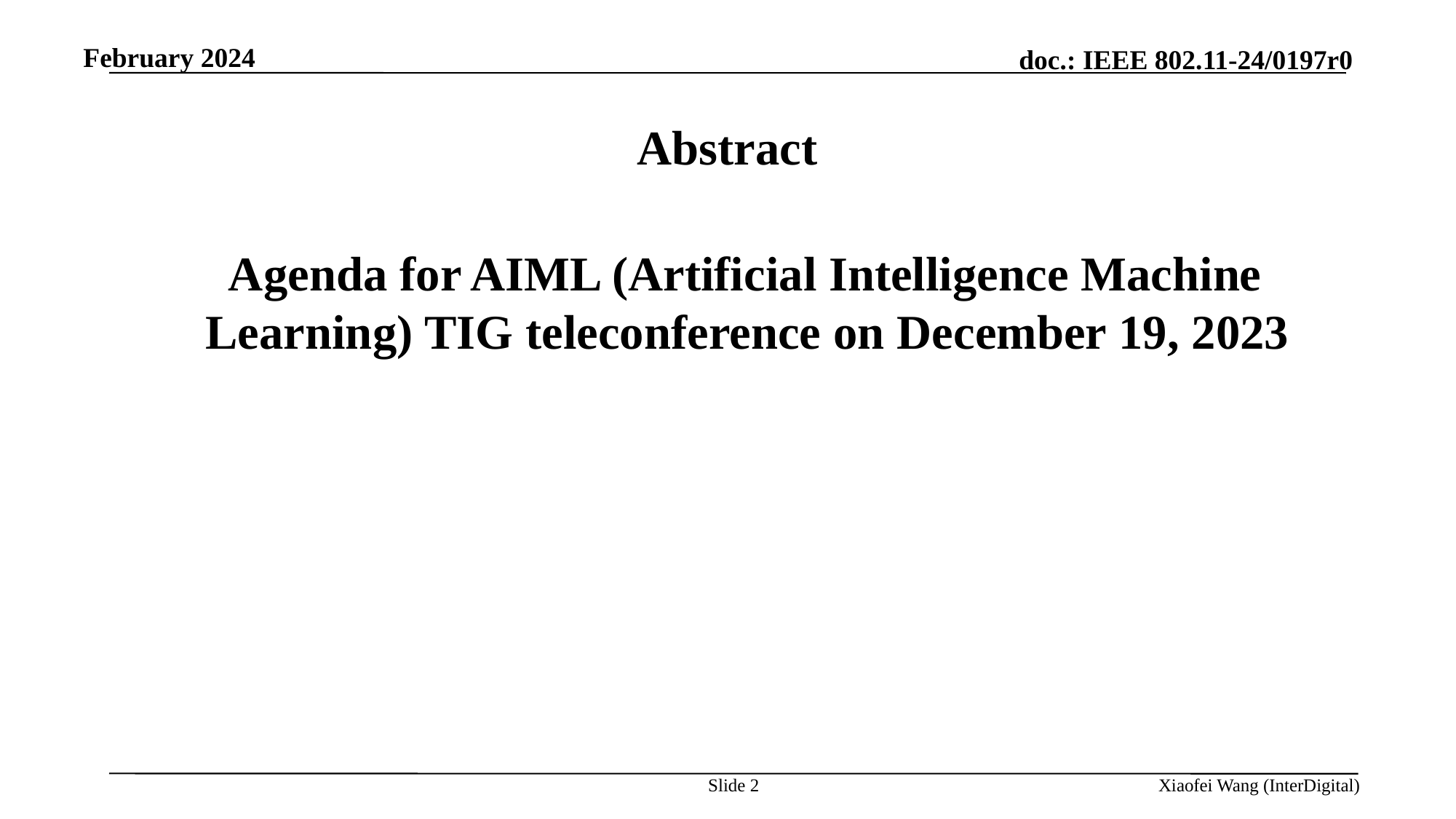

February 2024
# Abstract
   Agenda for AIML (Artificial Intelligence Machine Learning) TIG teleconference on December 19, 2023
Slide 2
Xiaofei Wang (InterDigital)